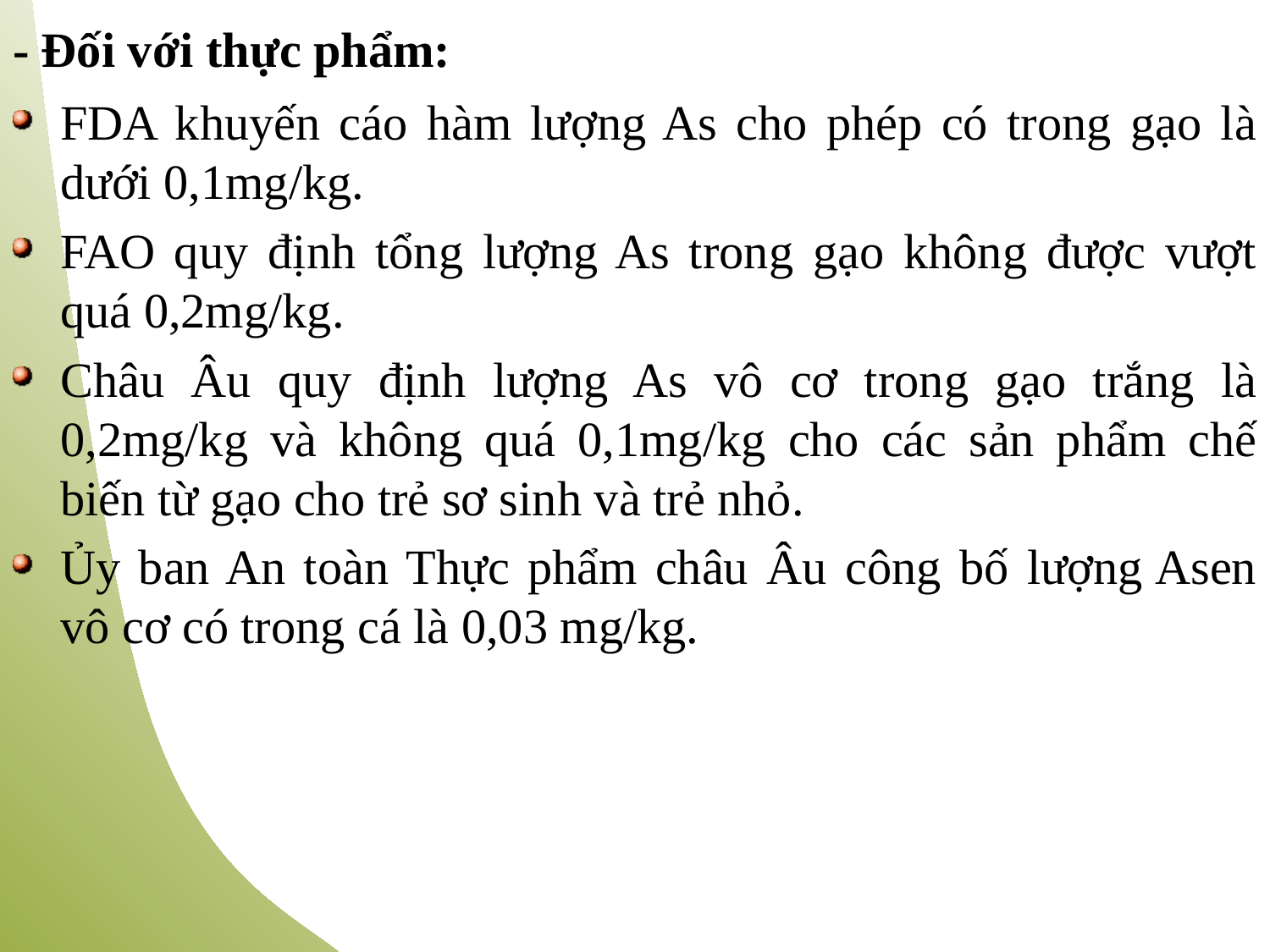

- Đối với thực phẩm:

FDA khuyến cáo hàm lượng As cho phép có trong gạo là dưới 0,1mg/kg.
FAO quy định tổng lượng As trong gạo không được vượt quá 0,2mg/kg.
Châu Âu quy định lượng As vô cơ trong gạo trắng là 0,2mg/kg và không quá 0,1mg/kg cho các sản phẩm chế biến từ gạo cho trẻ sơ sinh và trẻ nhỏ.
Ủy ban An toàn Thực phẩm châu Âu công bố lượng Asen vô cơ có trong cá là 0,03 mg/kg.